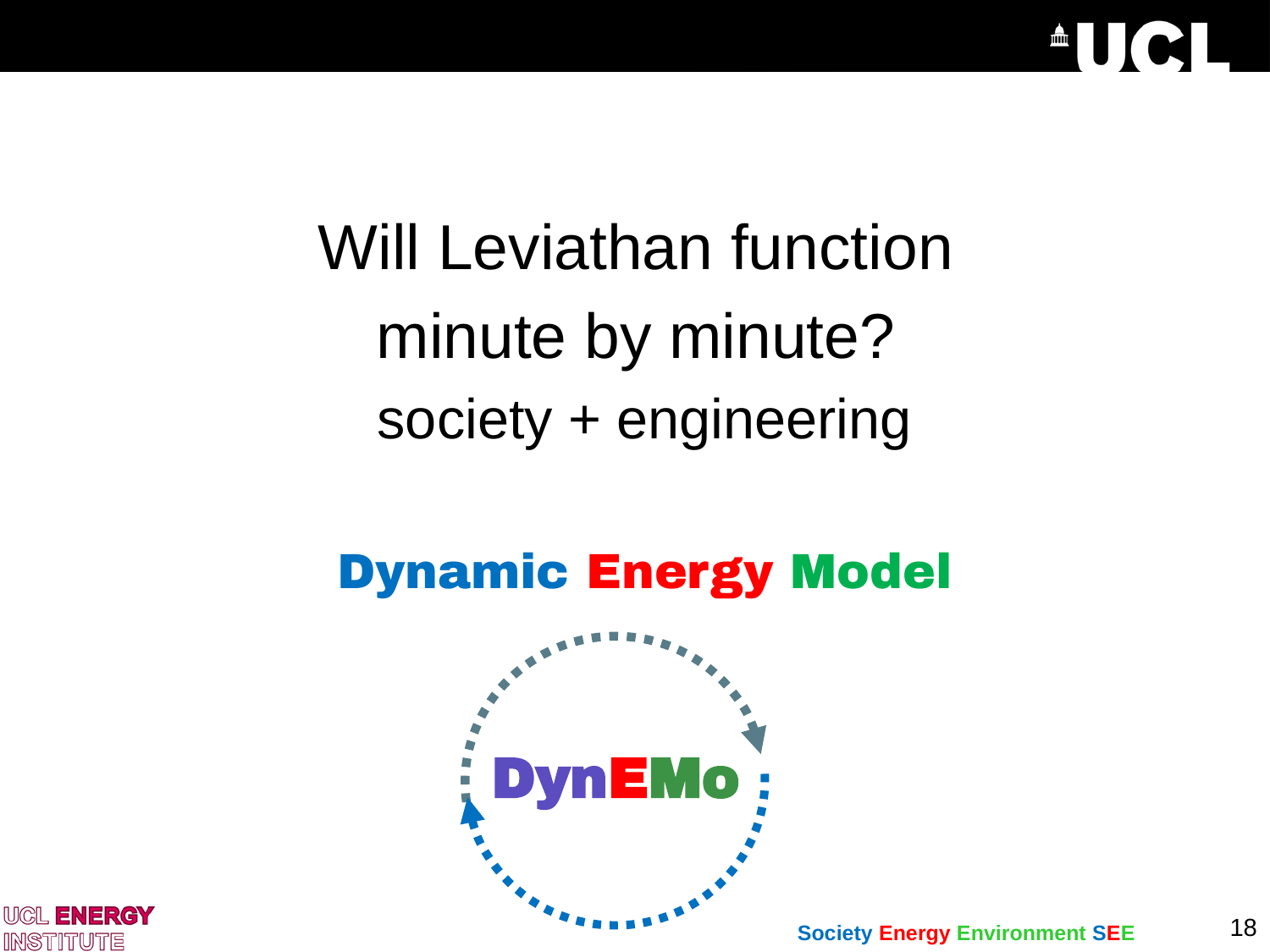

#
Will Leviathan function
minute by minute?
society + engineering

Dynamic Energy Model

DynEMo

18